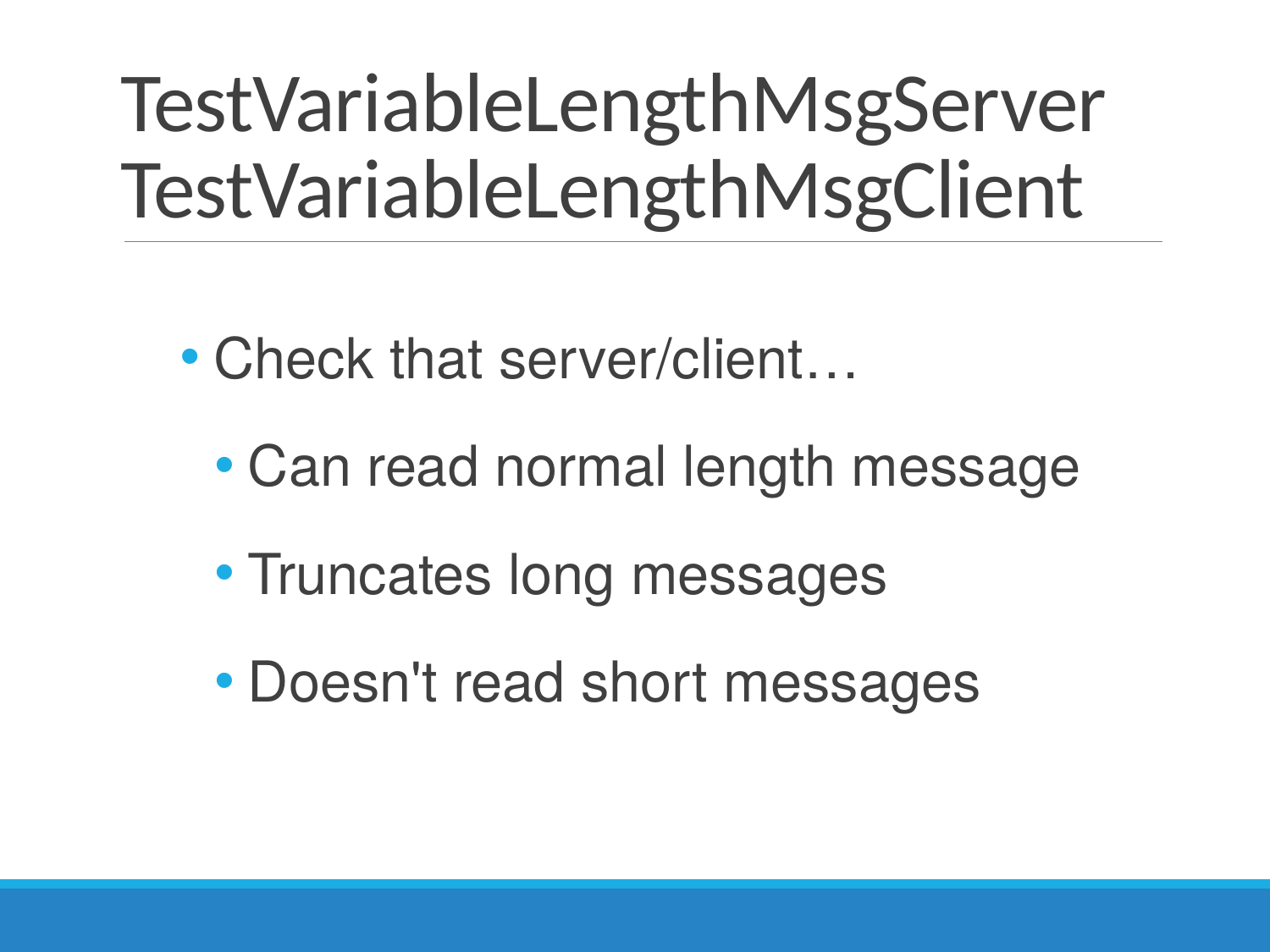

# TestVariableLengthMsgServer TestVariableLengthMsgClient
Check that server/client…
Can read normal length message
Truncates long messages
Doesn't read short messages